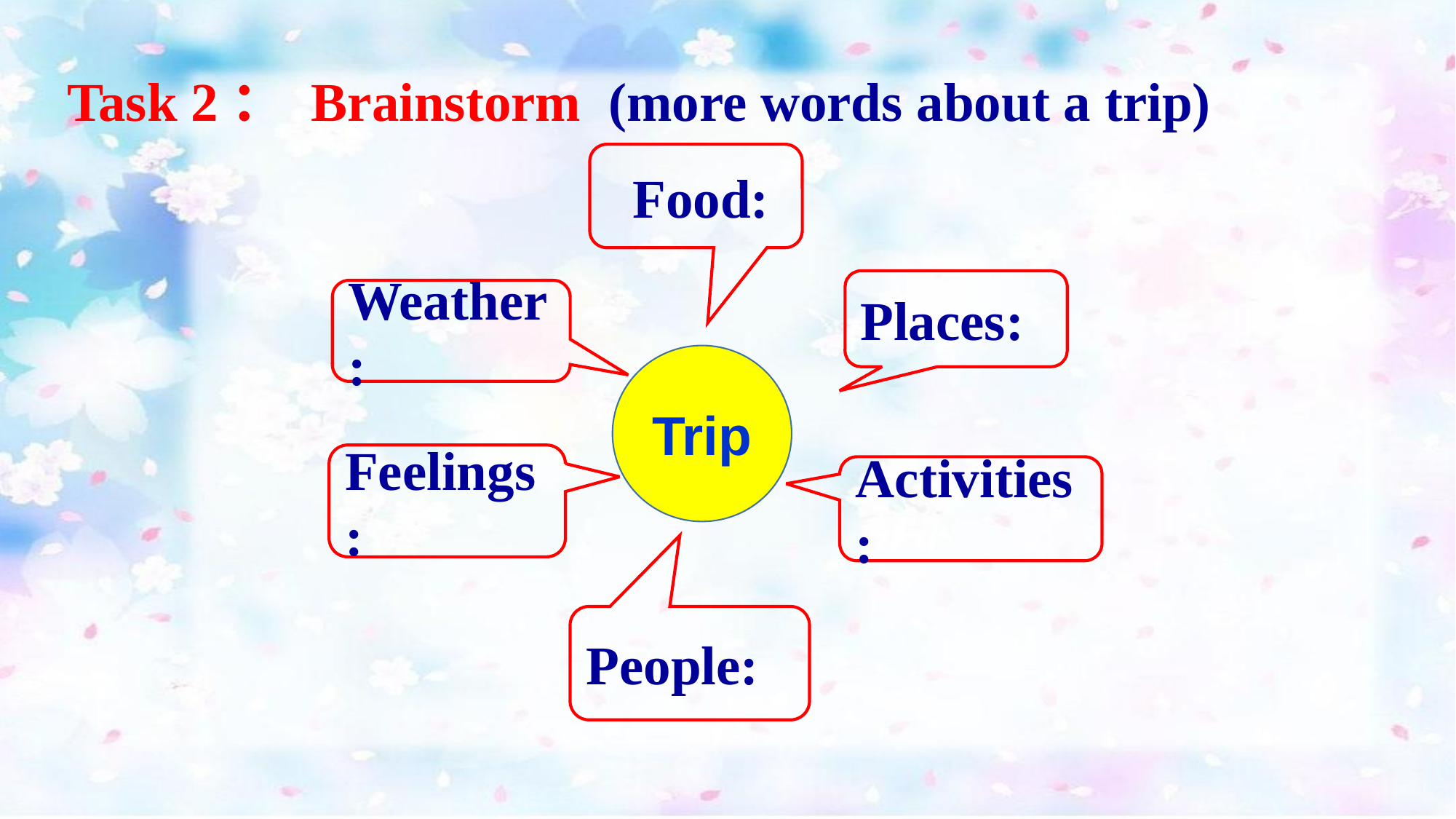

Task 2： Brainstorm  (more words about a trip)
  Food:
Places:
Weather:
Trip
Feelings:
Activities:
People: